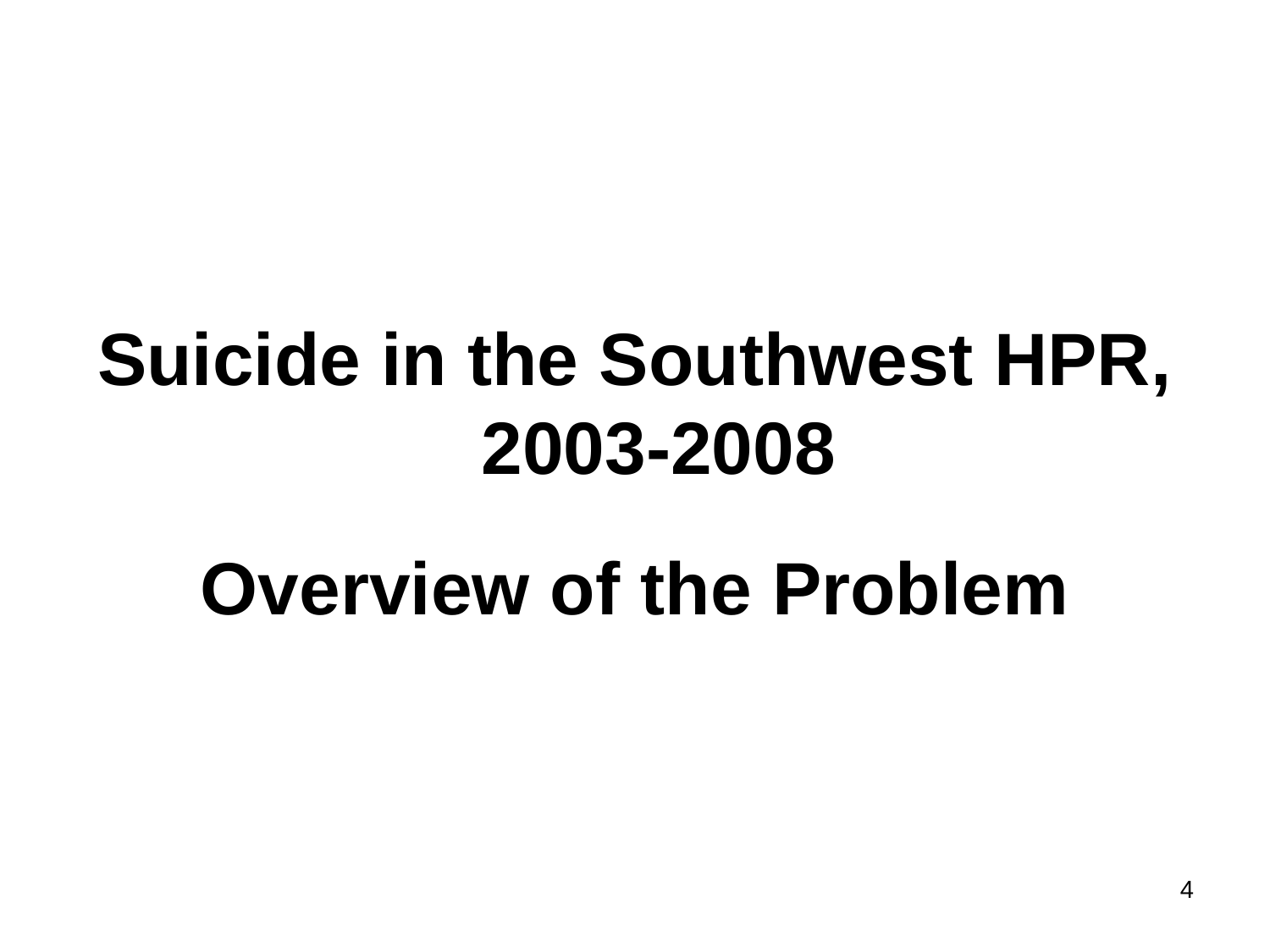

Suicide in the Southwest HPR, 2003-2008

Overview of the Problem
4